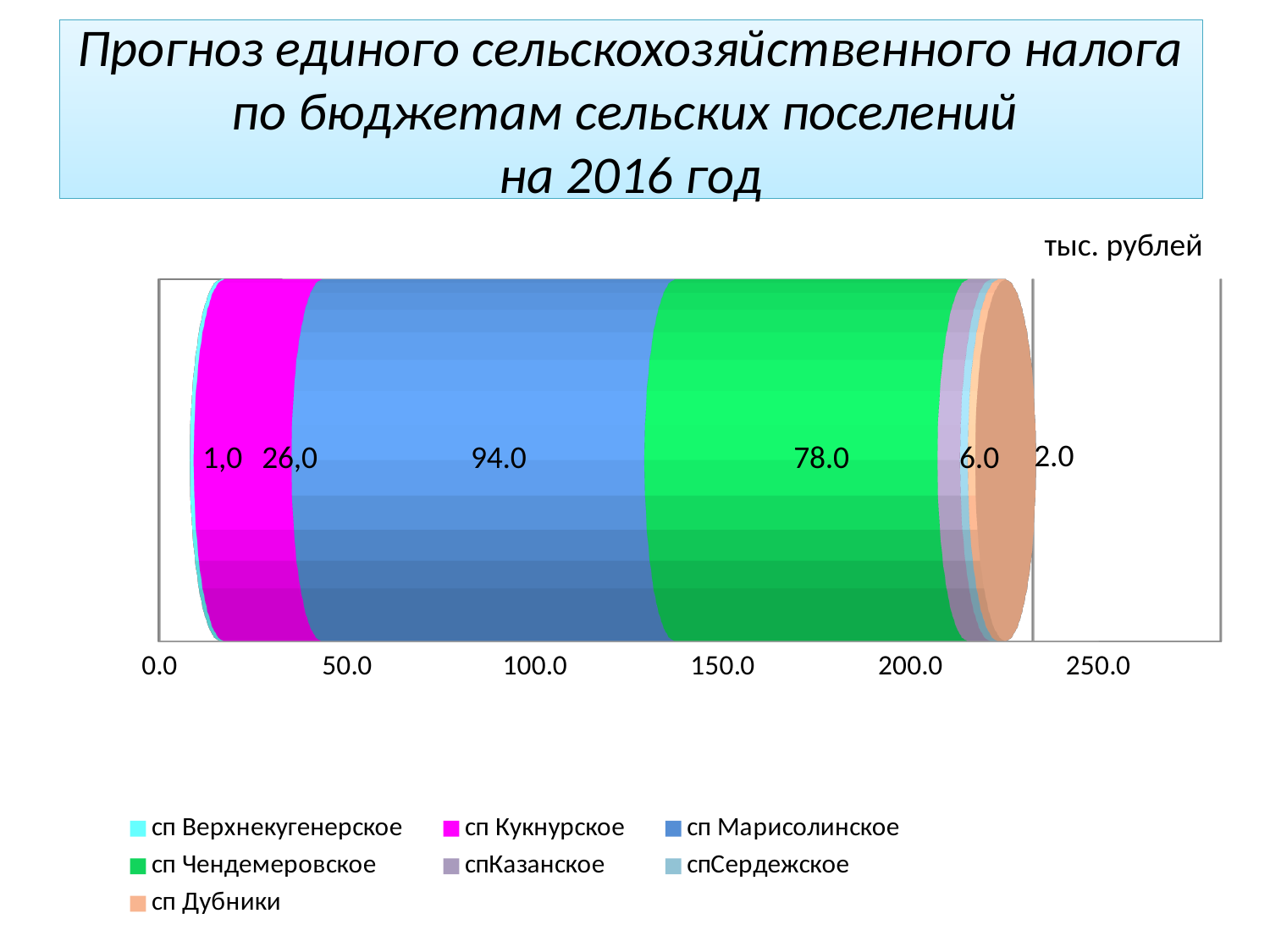

# Прогноз единого сельскохозяйственного налога по бюджетам сельских поселений на 2016 год
тыс. рублей

[unsupported chart]